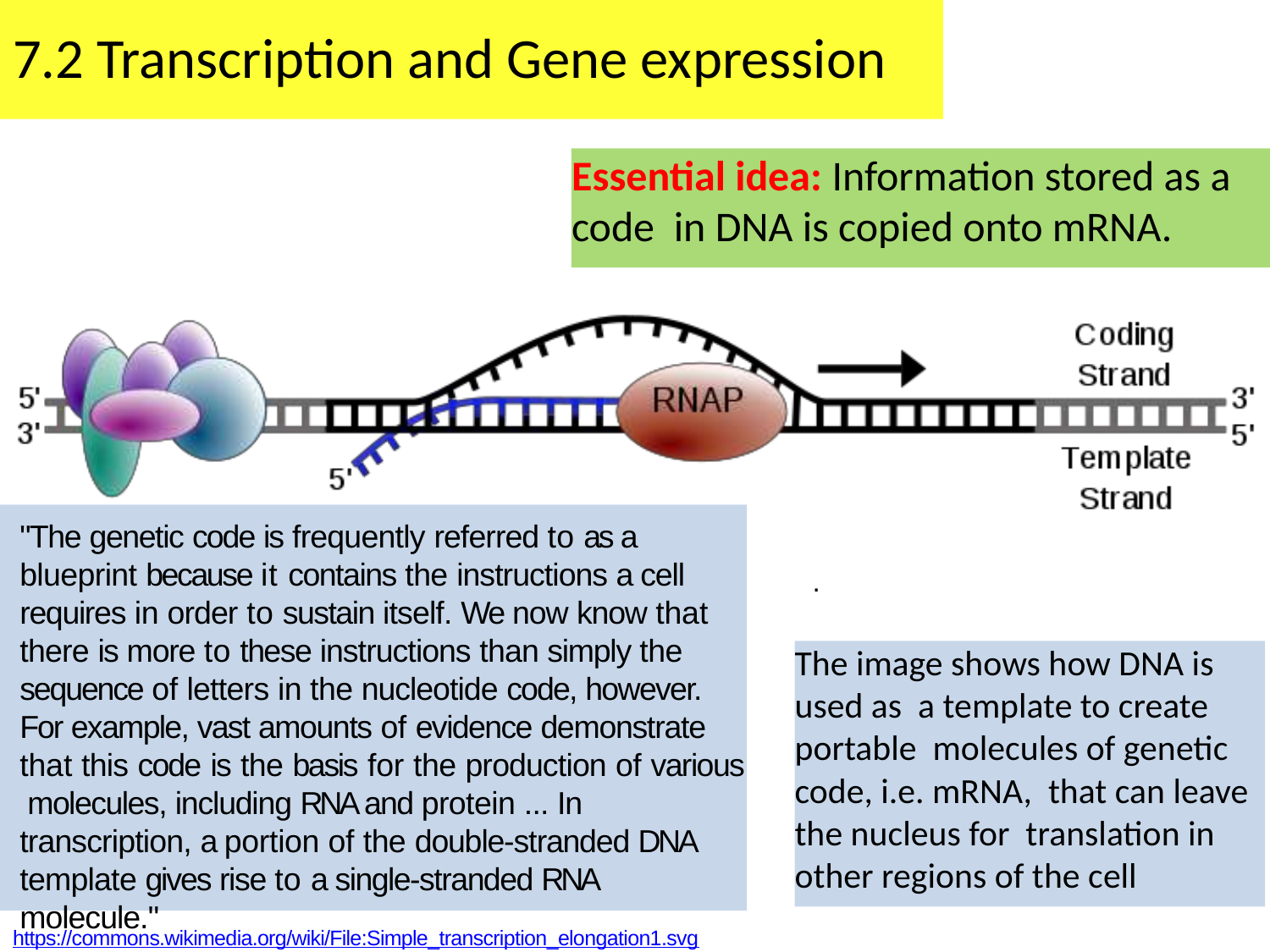

# 7.2 Transcription and Gene expression
Essential idea: Information stored as a code  in DNA is copied onto mRNA.

"The genetic code is frequently referred to as a  blueprint because it contains the instructions a cell  requires in order to sustain itself. We now know that  there is more to these instructions than simply the  sequence of letters in the nucleotide code, however.  For example, vast amounts of evidence demonstrate  that this code is the basis for the production of various  molecules, including RNA and protein ... In  transcription, a portion of the double-stranded DNA  template gives rise to a single-stranded RNA  molecule."
.
The image shows how DNA is used as  a template to create portable  molecules of genetic code, i.e. mRNA,  that can leave the nucleus for  translation in other regions of the cell
https://commons.wikimedia.org/wiki/File:Simple_transcription_elongation1.svg